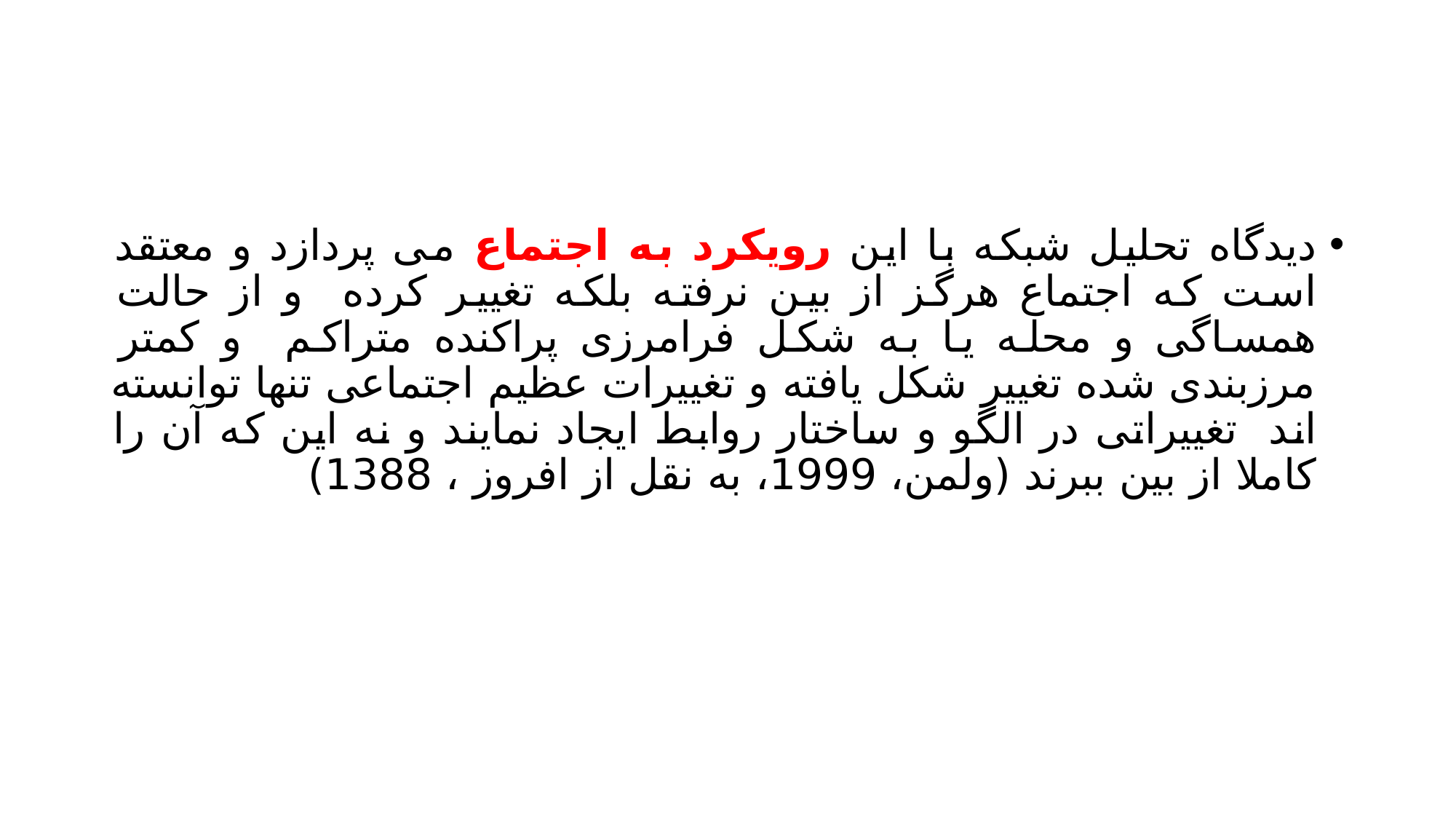

#
دیدگاه تحلیل شبکه با این رویکرد به اجتماع می پردازد و معتقد است که اجتماع هرگز از بین نرفته بلکه تغییر کرده  و از حالت همساگی و محله یا به شکل فرامرزی پراکنده متراکم  و کمتر مرزبندی شده تغییر شکل یافته و تغییرات عظیم اجتماعی تنها توانسته اند  تغییراتی در الگو و ساختار روابط ایجاد نمایند و نه این که آن را کاملا از بین ببرند (ولمن، 1999، به نقل از افروز ، 1388)